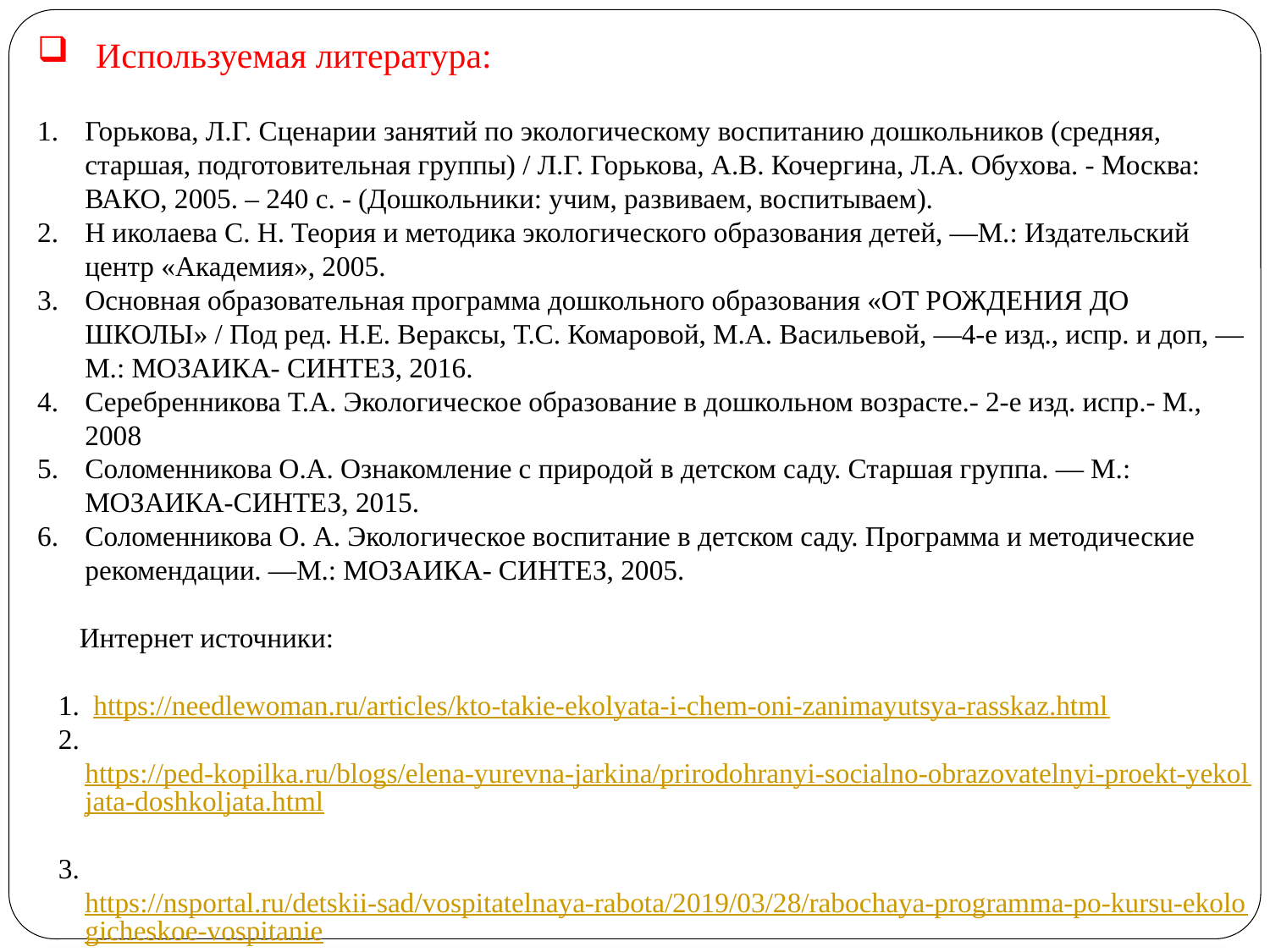

Используемая литература:

Горькова, Л.Г. Сценарии занятий по экологическому воспитанию дошкольников (средняя, старшая, подготовительная группы) / Л.Г. Горькова, А.В. Кочергина, Л.А. Обухова. - Москва: ВАКО, 2005. – 240 с. - (Дошкольники: учим, развиваем, воспитываем).
Н иколаева С. Н. Теория и методика экологического образования детей, —М.: Издательский центр «Академия», 2005.
Основная образовательная программа дошкольного образования «ОТ РОЖДЕНИЯ ДО ШКОЛЫ» / Под ред. Н.Е. Вераксы, Т.С. Комаровой, М.А. Васильевой, —4-е изд., испр. и доп, — М.: МОЗАИКА- СИНТЕЗ, 2016.
Серебренникова Т.А. Экологическое образование в дошкольном возрасте.- 2-е изд. испр.- М., 2008
Соломенникова О.А. Ознакомление с природой в детском саду. Старшая группа. — М.: МОЗАИКА-СИНТЕЗ, 2015.
Соломенникова О. А. Экологическое воспитание в детском саду. Программа и методические рекомендации. —М.: МОЗАИКА- СИНТЕЗ, 2005.

      Интернет источники:

   1.  https://needlewoman.ru/articles/kto-takie-ekolyata-i-chem-oni-zanimayutsya-rasskaz.html
   2.  https://ped-kopilka.ru/blogs/elena-yurevna-jarkina/prirodohranyi-socialno-obrazovatelnyi-proekt-yekoljata-doshkoljata.html
   3. https://nsportal.ru/detskii-sad/vospitatelnaya-rabota/2019/03/28/rabochaya-programma-po-kursu-ekologicheskoe-vospitanie